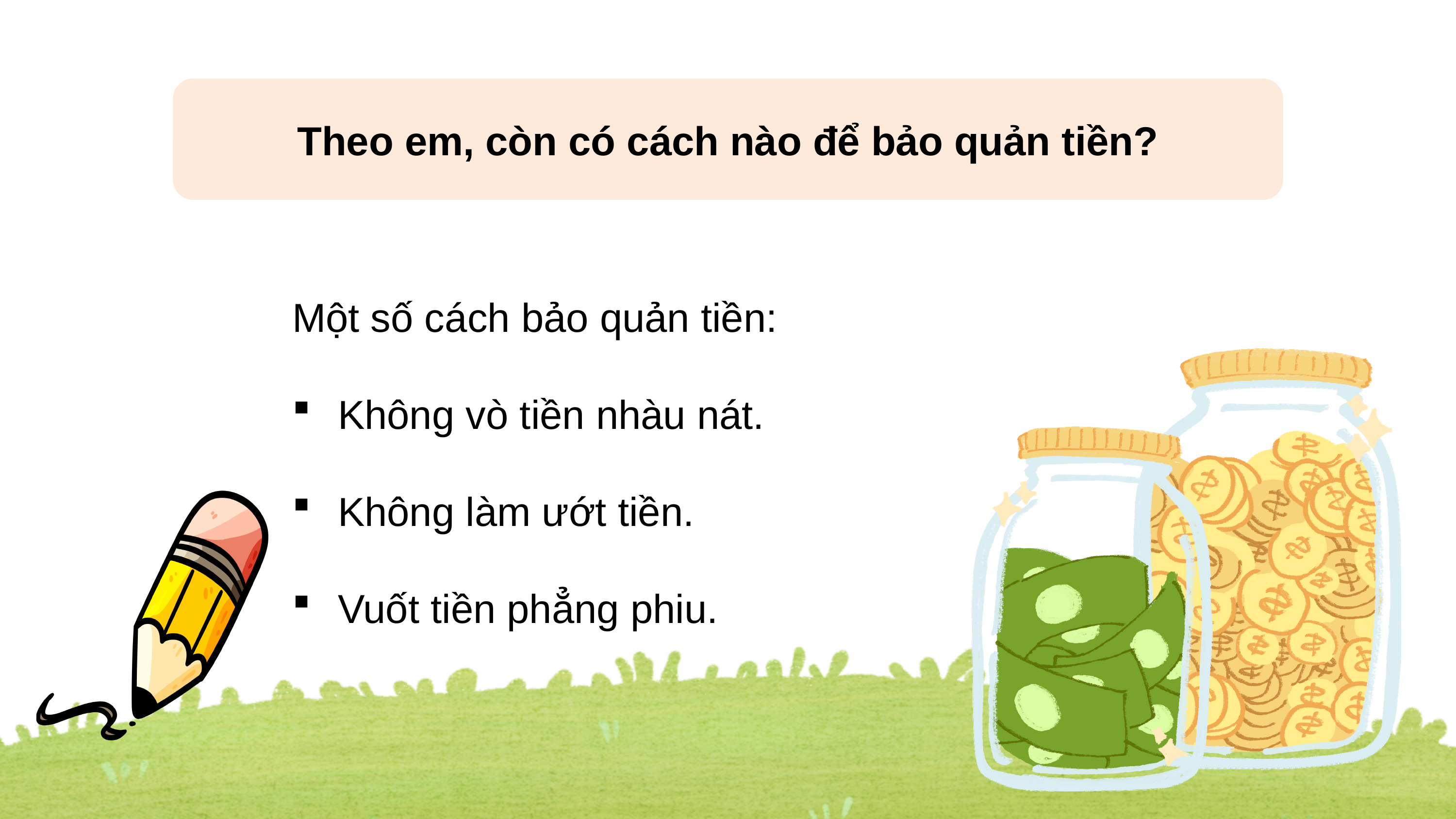

Theo em, còn có cách nào để bảo quản tiền?
Một số cách bảo quản tiền:
Không vò tiền nhàu nát.
Không làm ướt tiền.
Vuốt tiền phẳng phiu.